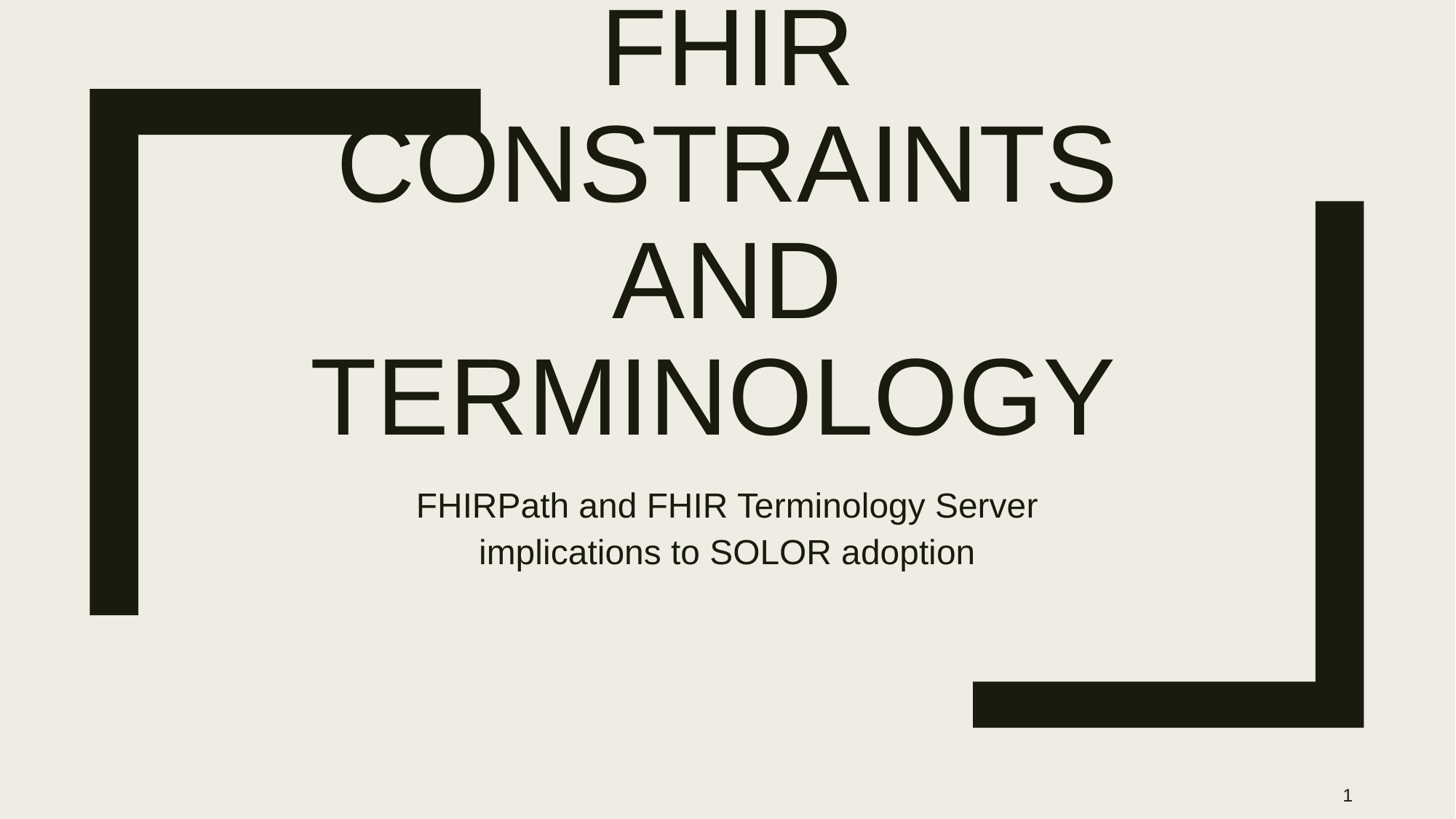

# FHIR ConstraintS and Terminology
FHIRPath and FHIR Terminology Server implications to SOLOR adoption
1